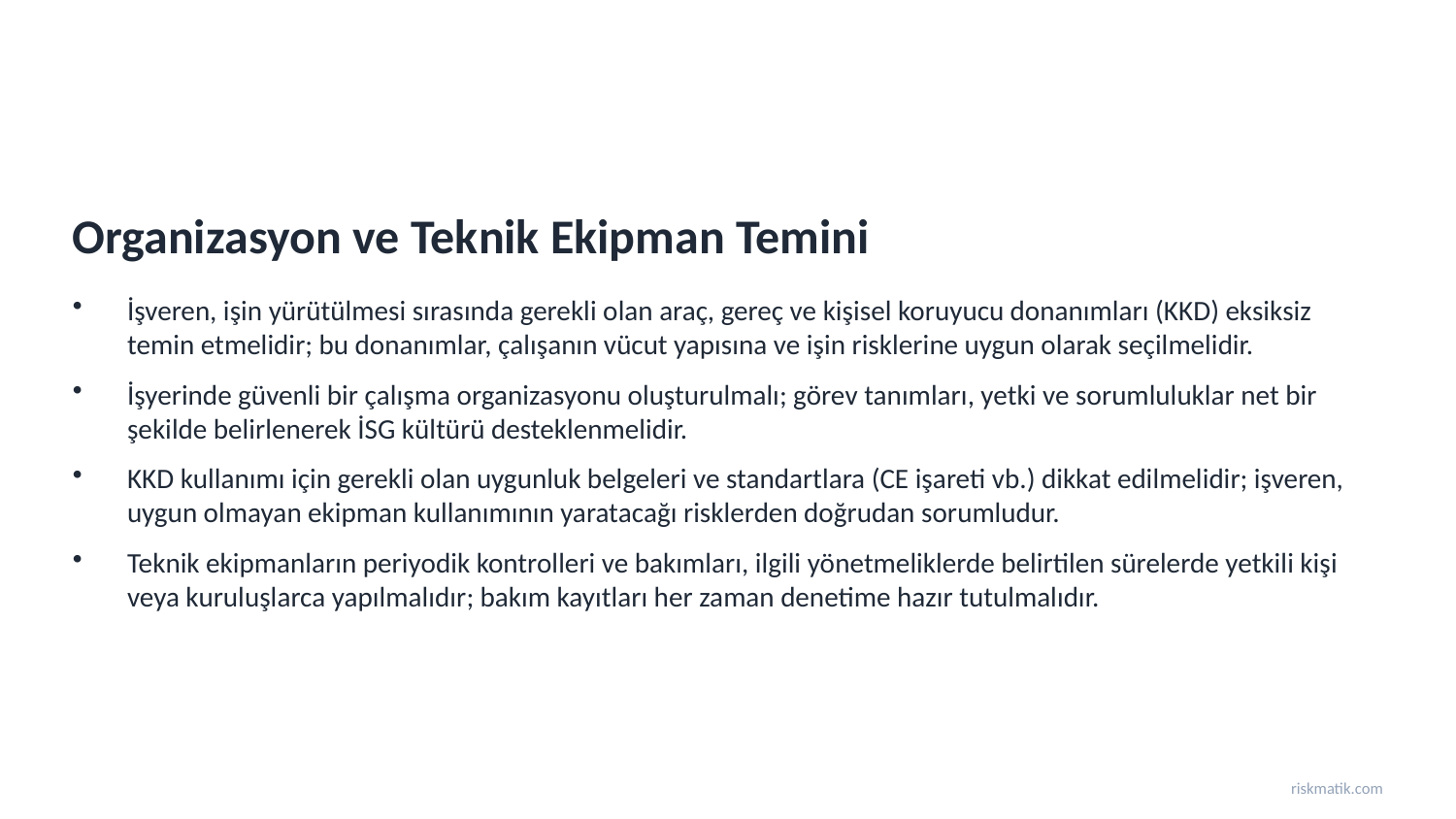

Organizasyon ve Teknik Ekipman Temini
İşveren, işin yürütülmesi sırasında gerekli olan araç, gereç ve kişisel koruyucu donanımları (KKD) eksiksiz temin etmelidir; bu donanımlar, çalışanın vücut yapısına ve işin risklerine uygun olarak seçilmelidir.
İşyerinde güvenli bir çalışma organizasyonu oluşturulmalı; görev tanımları, yetki ve sorumluluklar net bir şekilde belirlenerek İSG kültürü desteklenmelidir.
KKD kullanımı için gerekli olan uygunluk belgeleri ve standartlara (CE işareti vb.) dikkat edilmelidir; işveren, uygun olmayan ekipman kullanımının yaratacağı risklerden doğrudan sorumludur.
Teknik ekipmanların periyodik kontrolleri ve bakımları, ilgili yönetmeliklerde belirtilen sürelerde yetkili kişi veya kuruluşlarca yapılmalıdır; bakım kayıtları her zaman denetime hazır tutulmalıdır.
riskmatik.com